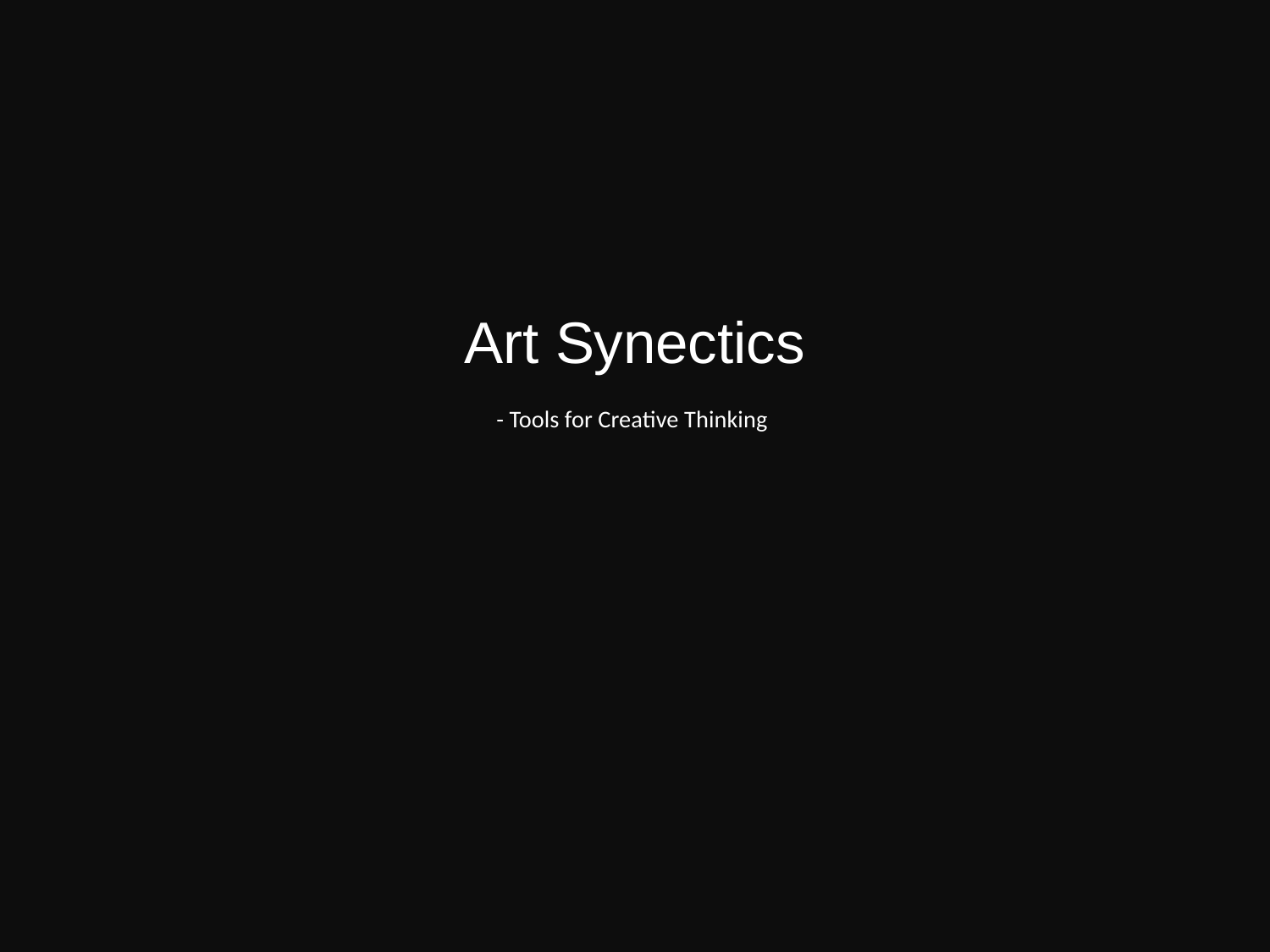

# Art Synectics - Tools for Creative Thinking